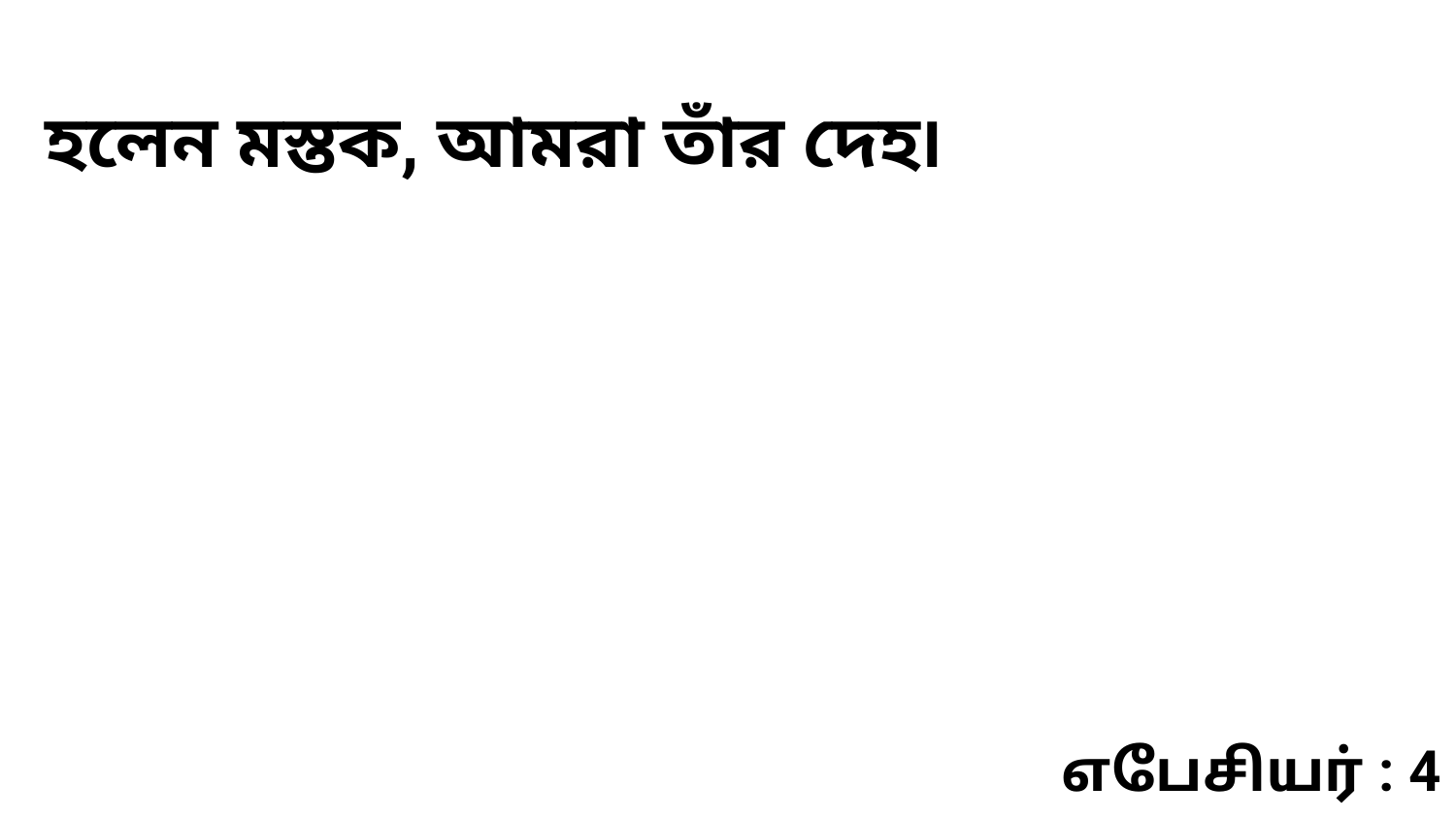

হলেন মস্তক, আমরা তাঁর দেহ৷
எபேசியர் : 4